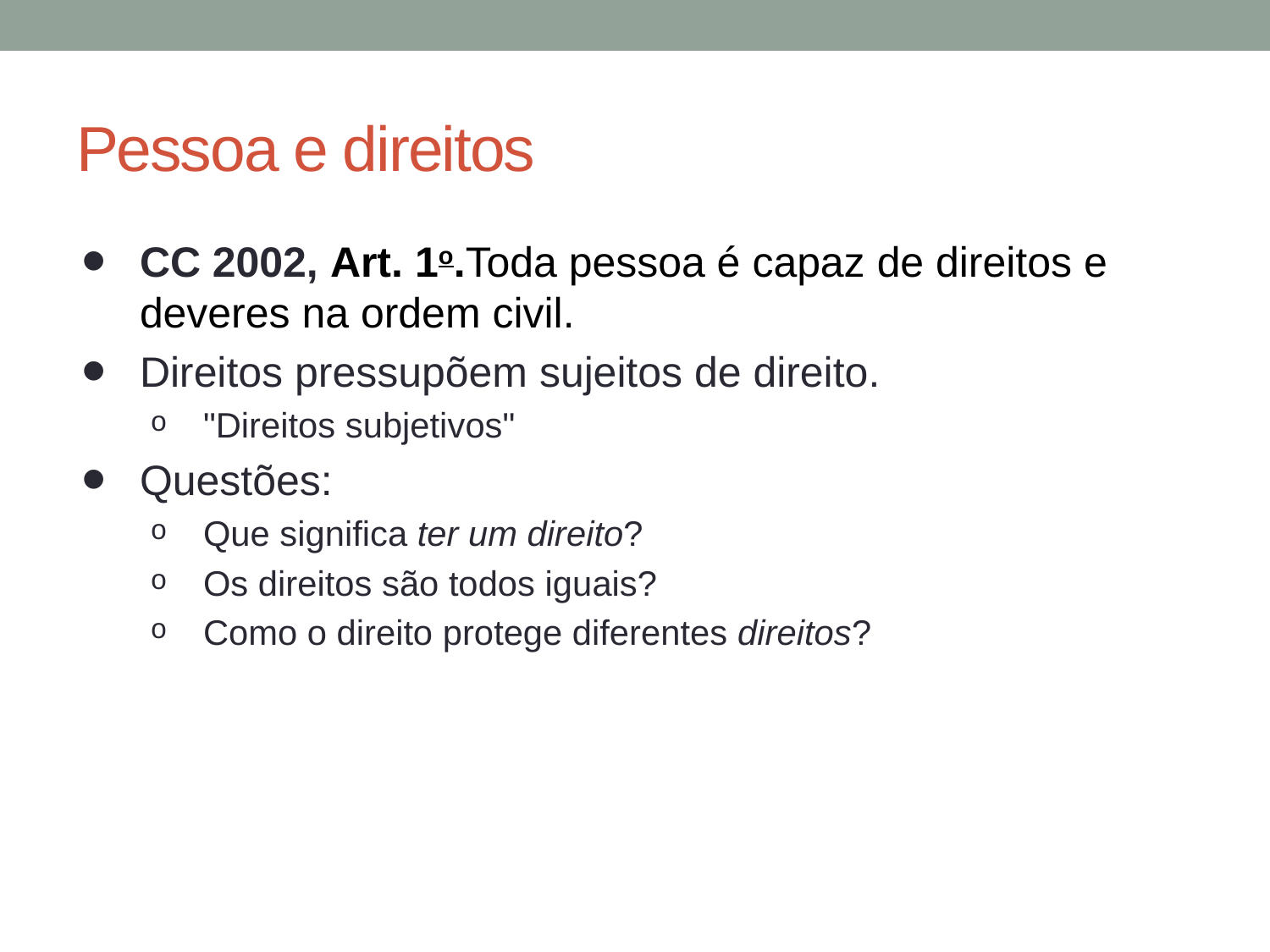

# Pessoa e direitos
CC 2002, Art. 1o.Toda pessoa é capaz de direitos e deveres na ordem civil.
Direitos pressupõem sujeitos de direito.
"Direitos subjetivos"
Questões:
Que significa ter um direito?
Os direitos são todos iguais?
Como o direito protege diferentes direitos?